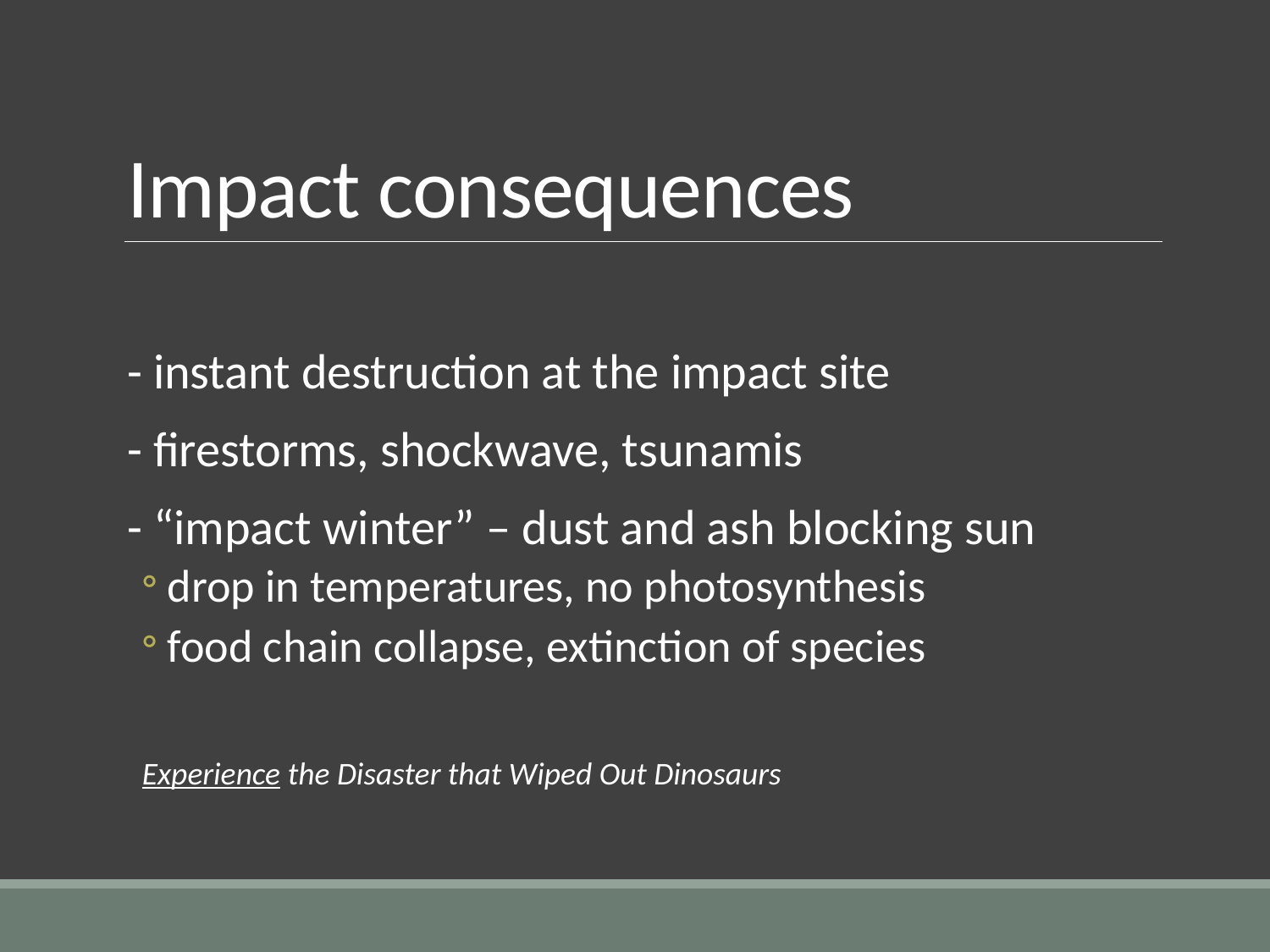

# Impact consequences

- instant destruction at the impact site
- firestorms, shockwave, tsunamis
- “impact winter” – dust and ash blocking sun
drop in temperatures, no photosynthesis
food chain collapse, extinction of species

Experience the Disaster that Wiped Out Dinosaurs